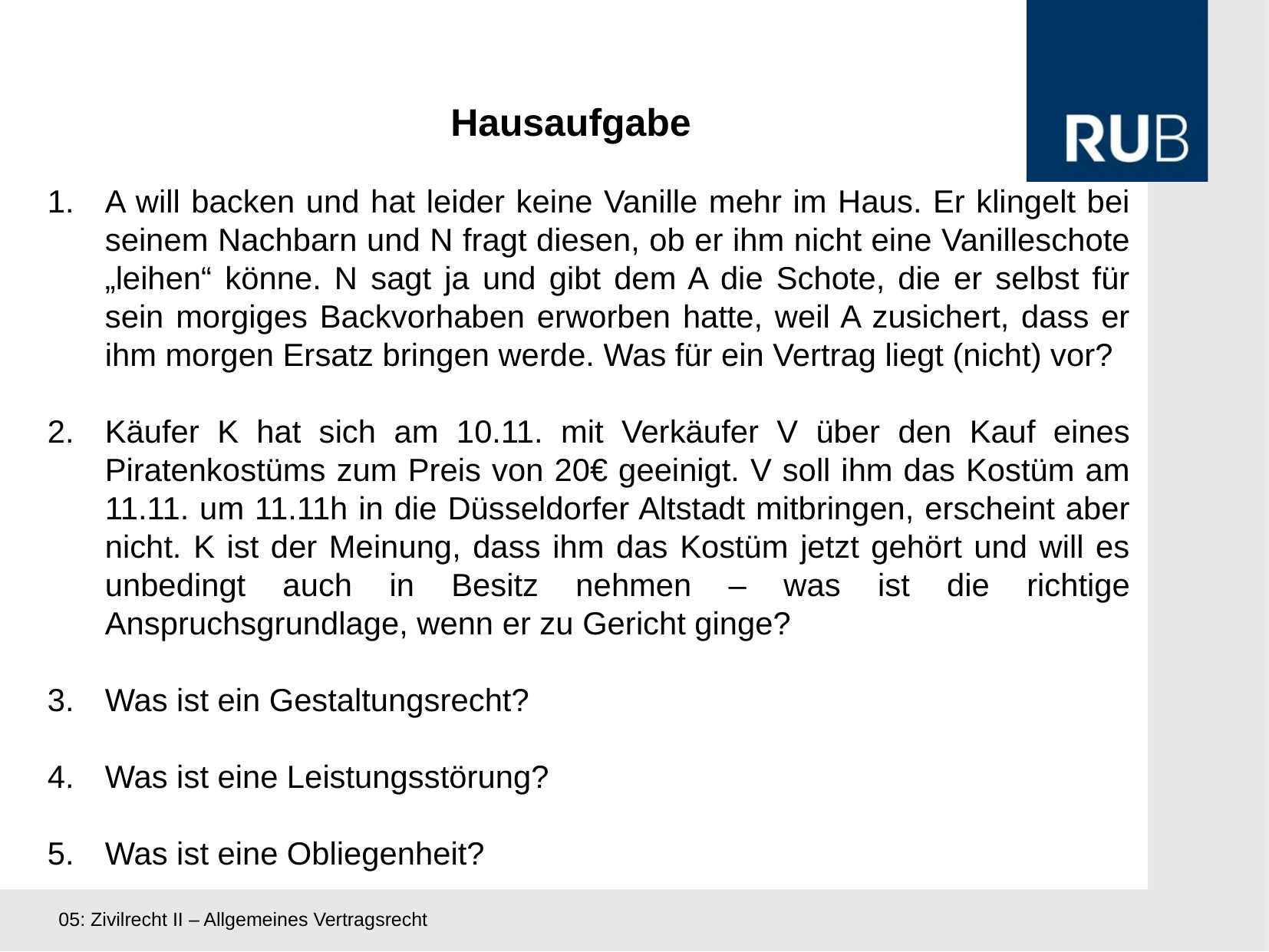

Hausaufgabe
A will backen und hat leider keine Vanille mehr im Haus. Er klingelt bei seinem Nachbarn und N fragt diesen, ob er ihm nicht eine Vanilleschote „leihen“ könne. N sagt ja und gibt dem A die Schote, die er selbst für sein morgiges Backvorhaben erworben hatte, weil A zusichert, dass er ihm morgen Ersatz bringen werde. Was für ein Vertrag liegt (nicht) vor?

Käufer K hat sich am 10.11. mit Verkäufer V über den Kauf eines Piratenkostüms zum Preis von 20€ geeinigt. V soll ihm das Kostüm am 11.11. um 11.11h in die Düsseldorfer Altstadt mitbringen, erscheint aber nicht. K ist der Meinung, dass ihm das Kostüm jetzt gehört und will es unbedingt auch in Besitz nehmen – was ist die richtige Anspruchsgrundlage, wenn er zu Gericht ginge?

Was ist ein Gestaltungsrecht?

Was ist eine Leistungsstörung?

Was ist eine Obliegenheit?
05: Zivilrecht II – Allgemeines Vertragsrecht